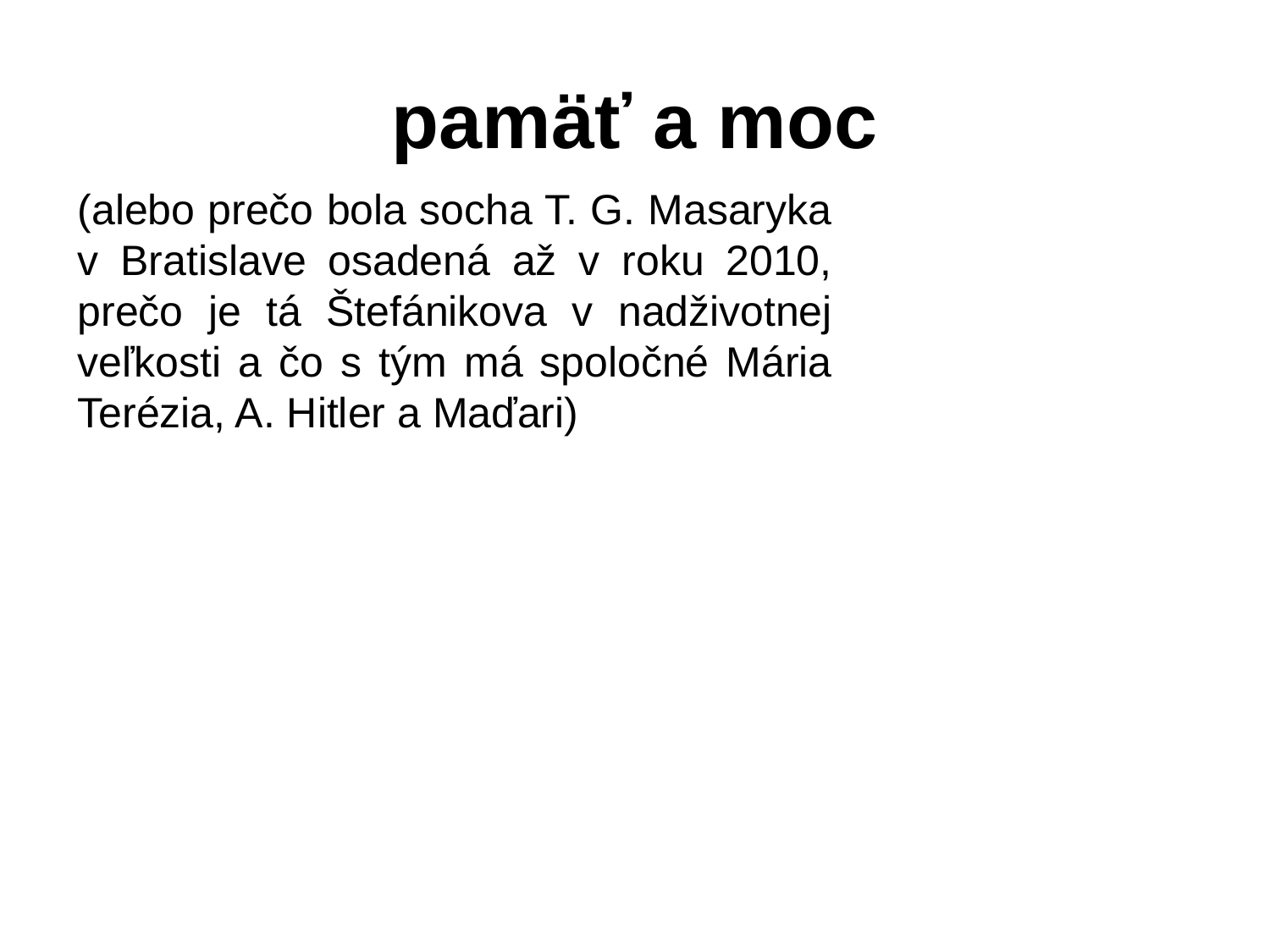

# pamäť a moc
(alebo prečo bola socha T. G. Masaryka v Bratislave osadená až v roku 2010, prečo je tá Štefánikova v nadživotnej veľkosti a čo s tým má spoločné Mária Terézia, A. Hitler a Maďari)